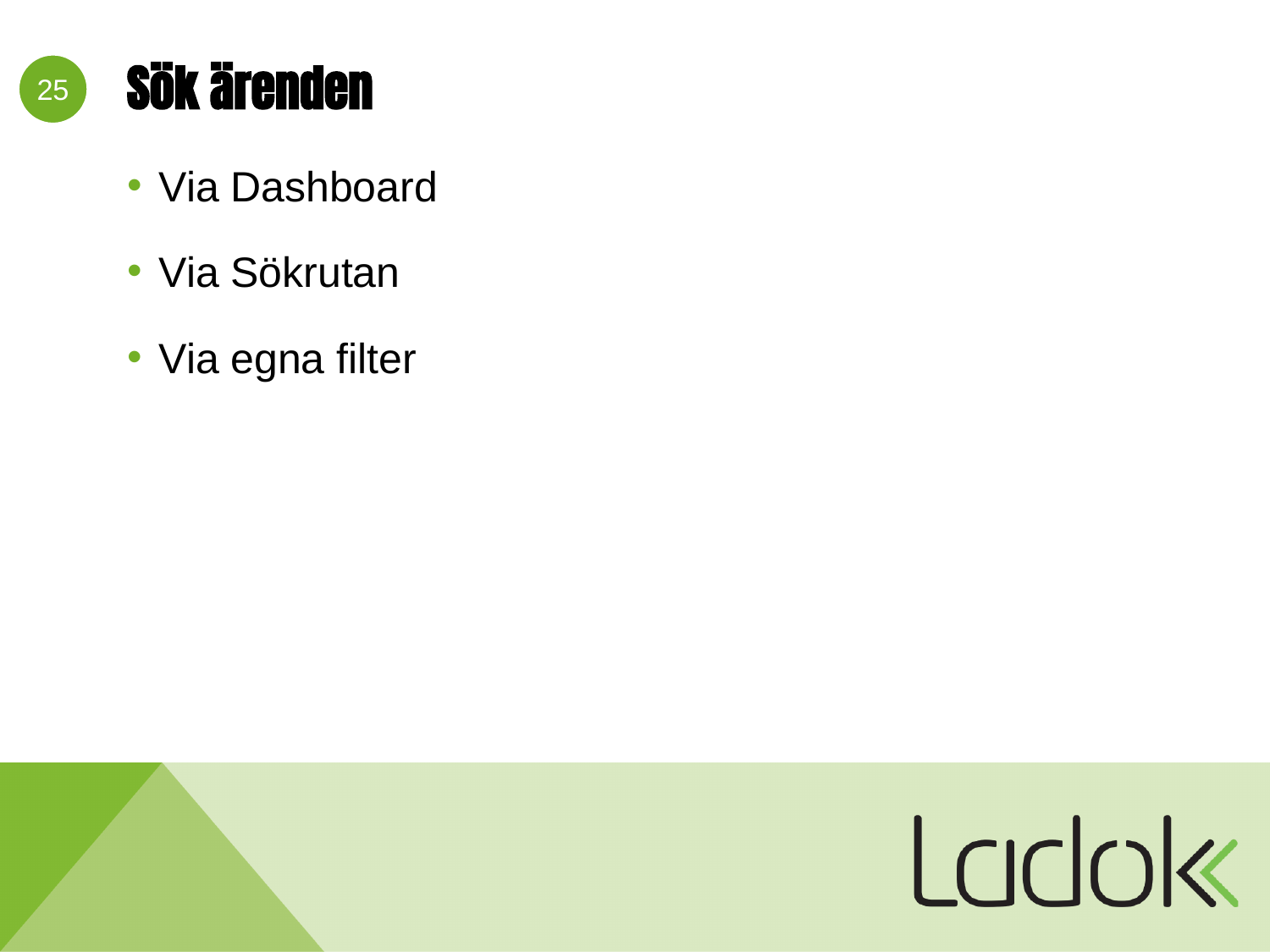

# Sök ärenden
Via Dashboard
Via Sökrutan
Via egna filter